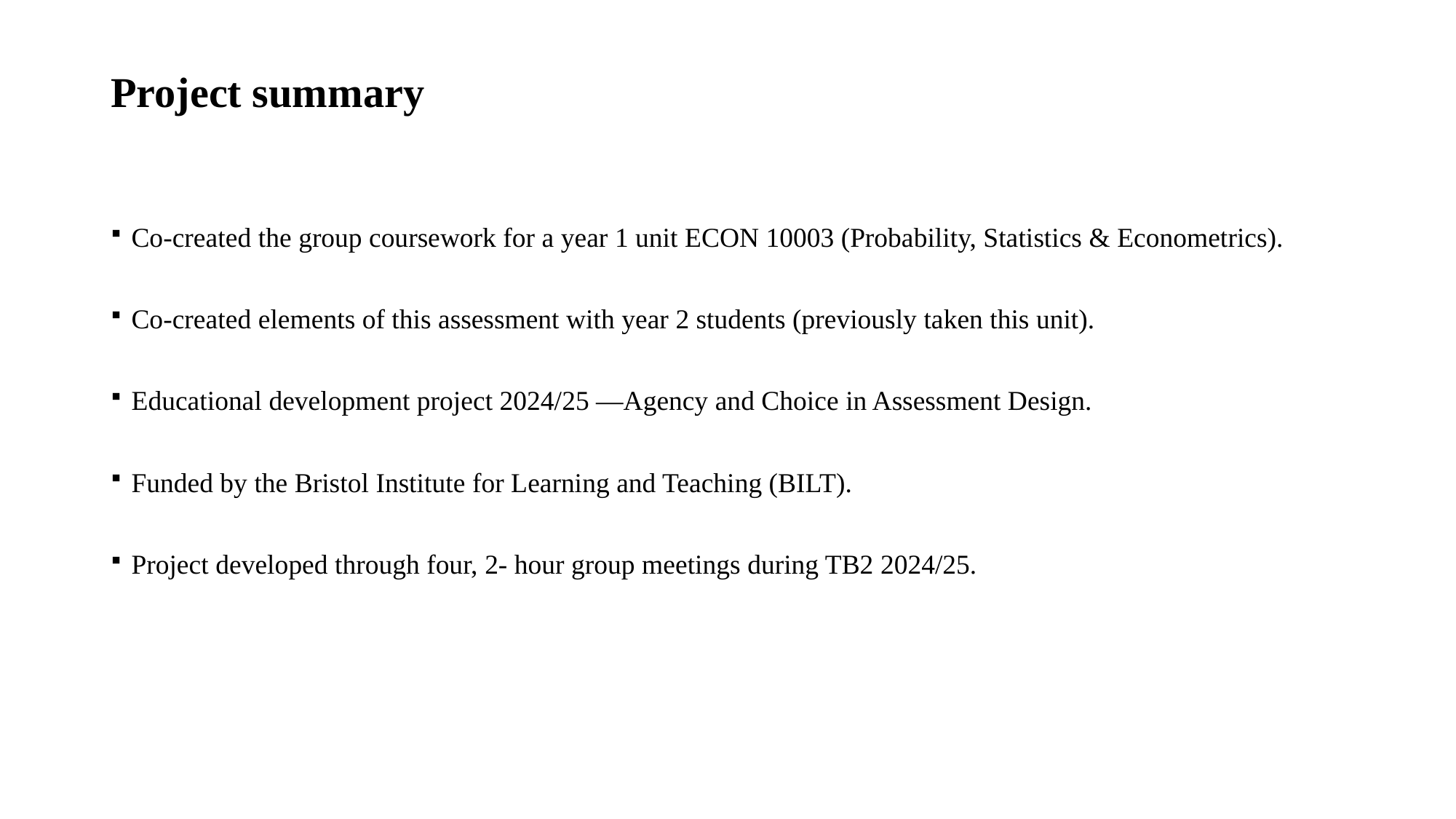

# Project summary
Co-created the group coursework for a year 1 unit ECON 10003 (Probability, Statistics & Econometrics).

Co-created elements of this assessment with year 2 students (previously taken this unit).

Educational development project 2024/25 —Agency and Choice in Assessment Design.

Funded by the Bristol Institute for Learning and Teaching (BILT).

Project developed through four, 2- hour group meetings during TB2 2024/25.